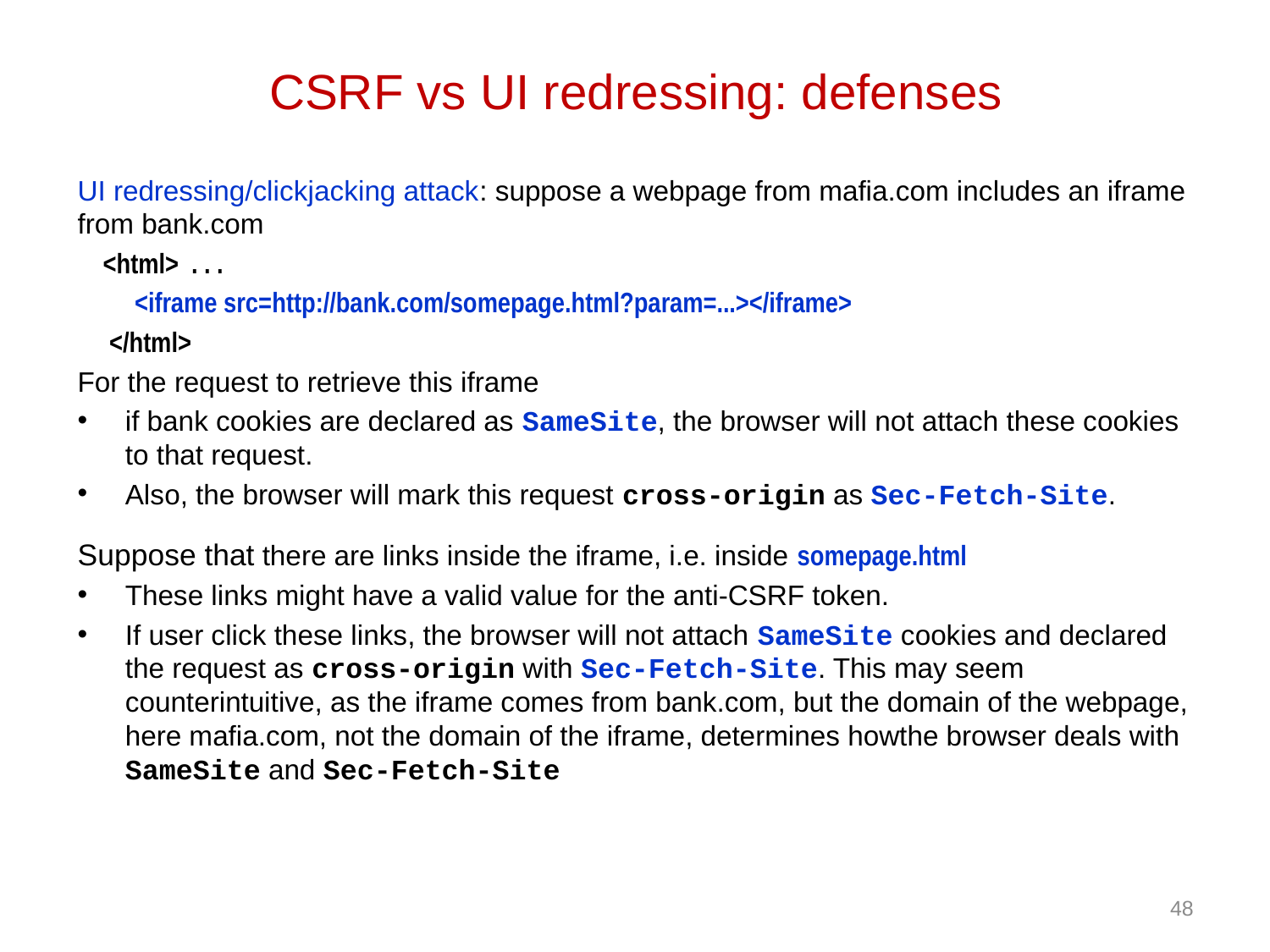

# CSRF vs UI redressing: defenses
UI redressing/clickjacking attack: suppose a webpage from mafia.com includes an iframe from bank.com
    <html>  . . .
         <iframe src=http://bank.com/somepage.html?param=...></iframe>
     </html>
For the request to retrieve this iframe
if bank cookies are declared as SameSite, the browser will not attach these cookies to that request.
Also, the browser will mark this request cross-origin as Sec-Fetch-Site.

Suppose that there are links inside the iframe, i.e. inside somepage.html
These links might have a valid value for the anti-CSRF token.
If user click these links, the browser will not attach SameSite cookies and declared the request as cross-origin with Sec-Fetch-Site. This may seem counterintuitive, as the iframe comes from bank.com, but the domain of the webpage, here mafia.com, not the domain of the iframe, determines howthe browser deals with SameSite and Sec-Fetch-Site

48